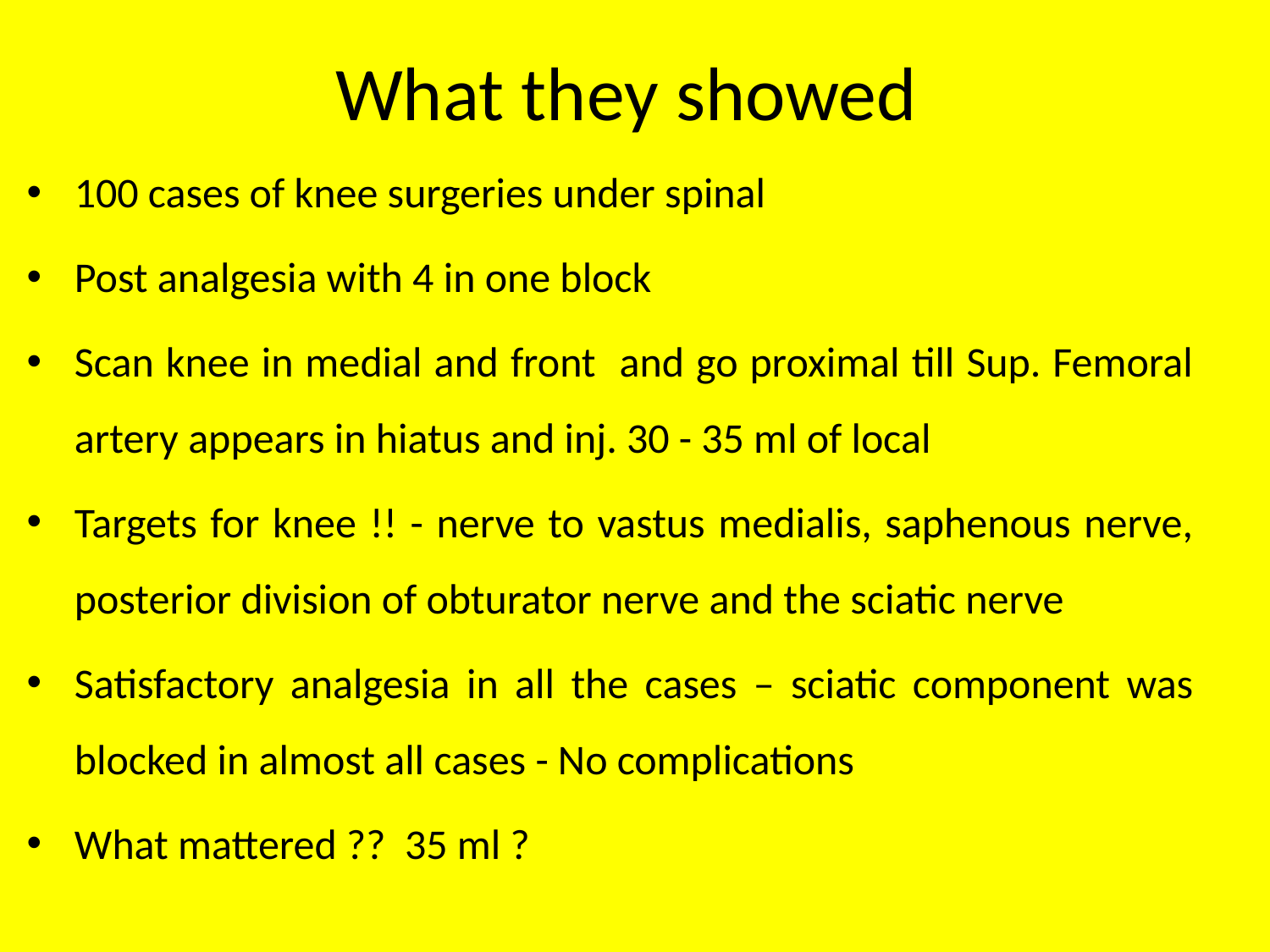

# What they showed
100 cases of knee surgeries under spinal
Post analgesia with 4 in one block
Scan knee in medial and front  and go proximal till Sup. Femoral artery appears in hiatus and inj. 30 - 35 ml of local
Targets for knee !! - nerve to vastus medialis, saphenous nerve, posterior division of obturator nerve and the sciatic nerve
Satisfactory analgesia in all the cases – sciatic component was blocked in almost all cases - No complications
What mattered ??  35 ml ?